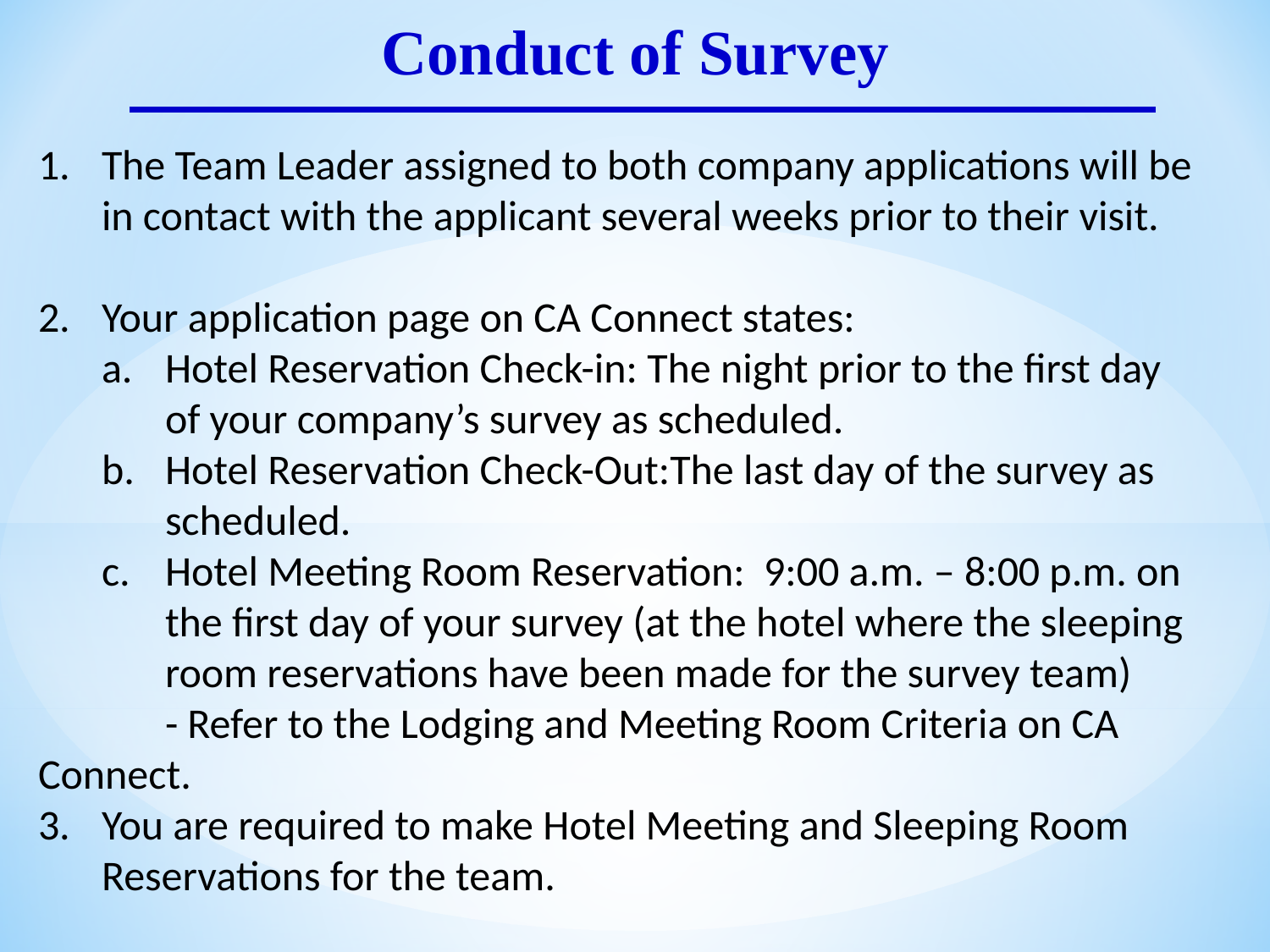

Conduct of Survey
The Team Leader assigned to both company applications will be in contact with the applicant several weeks prior to their visit.

Your application page on CA Connect states:
Hotel Reservation Check-in: The night prior to the first day of your company’s survey as scheduled.
Hotel Reservation Check-Out:The last day of the survey as scheduled.
Hotel Meeting Room Reservation:  9:00 a.m. – 8:00 p.m. on the first day of your survey (at the hotel where the sleeping room reservations have been made for the survey team)
	- Refer to the Lodging and Meeting Room Criteria on CA 	Connect.
You are required to make Hotel Meeting and Sleeping Room Reservations for the team.